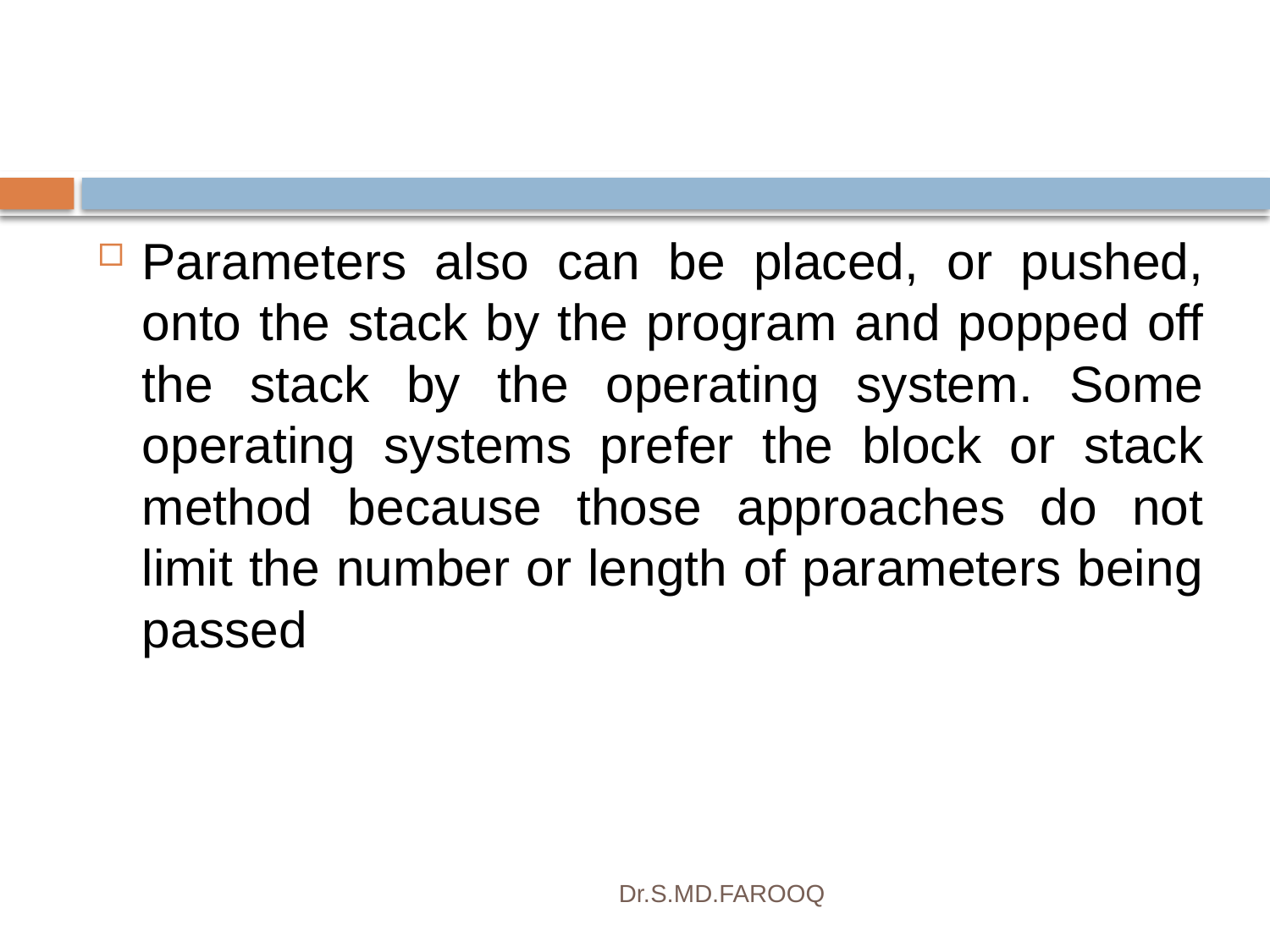

#
Parameters also can be placed, or pushed, onto the stack by the program and popped off the stack by the operating system. Some operating systems prefer the block or stack method because those approaches do not limit the number or length of parameters being passed
Dr.S.MD.FAROOQ